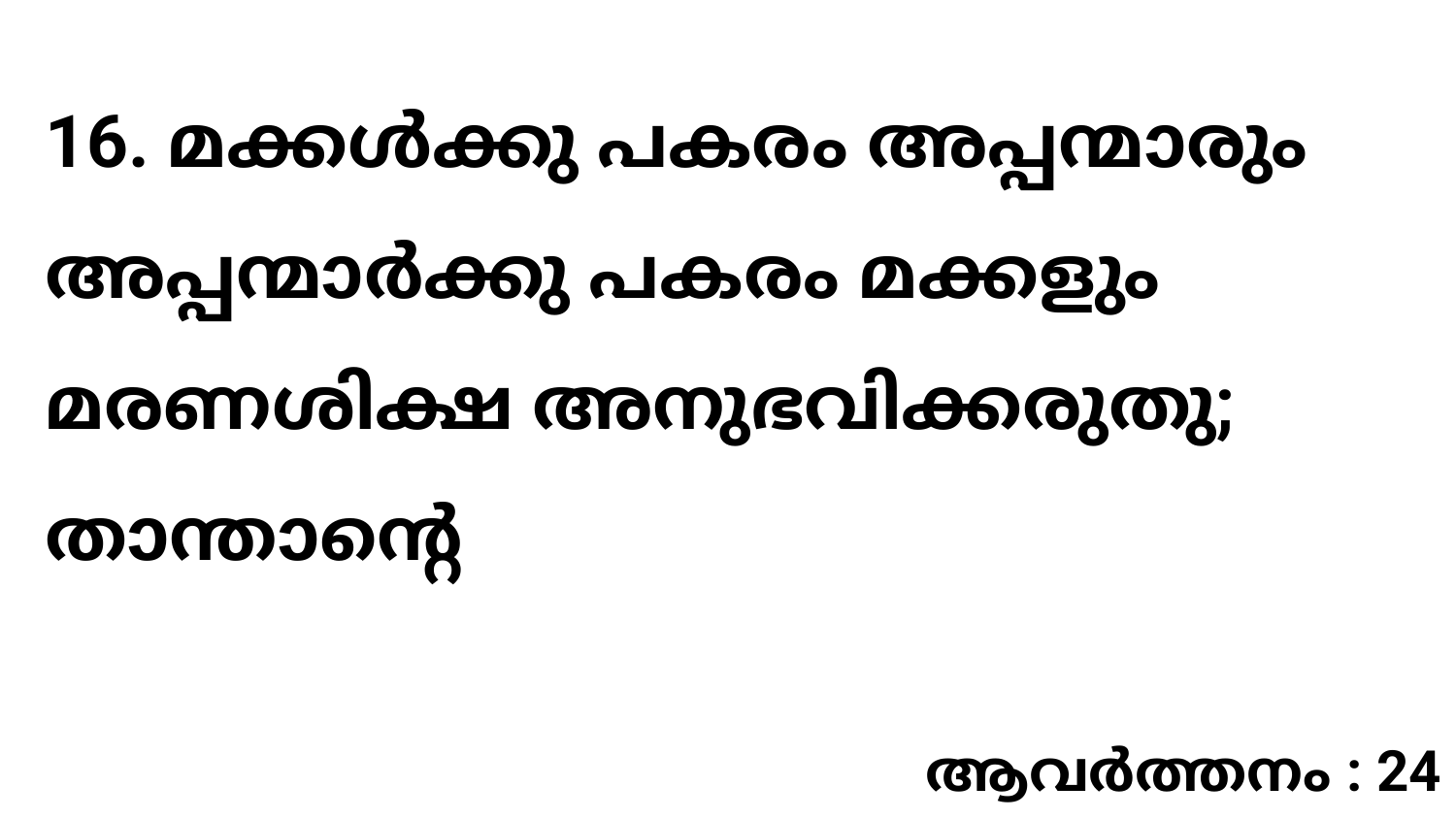

16. മക്കൾക്കു പകരം അപ്പന്മാരും അപ്പന്മാർക്കു പകരം മക്കളും മരണശിക്ഷ അനുഭവിക്കരുതു; താന്താന്റെ
ആവർത്തനം : 24